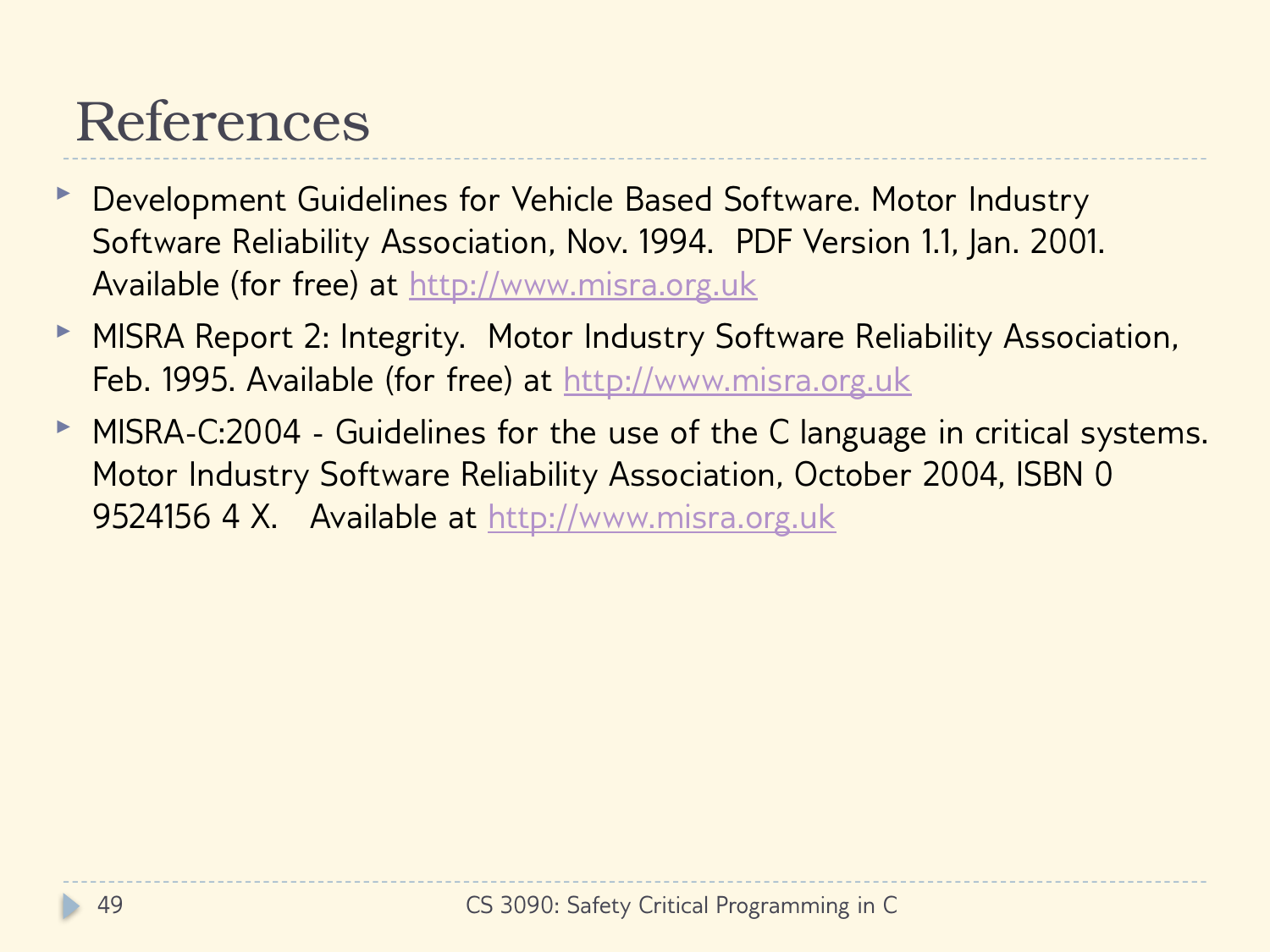

# References
Development Guidelines for Vehicle Based Software. Motor Industry Software Reliability Association, Nov. 1994.  PDF Version 1.1, Jan. 2001.  Available (for free) at http://www.misra.org.uk
MISRA Report 2: Integrity.  Motor Industry Software Reliability Association, Feb. 1995. Available (for free) at http://www.misra.org.uk
MISRA-C:2004 - Guidelines for the use of the C language in critical systems. Motor Industry Software Reliability Association, October 2004, ISBN 0 9524156 4 X.   Available at http://www.misra.org.uk
49
CS 3090: Safety Critical Programming in C